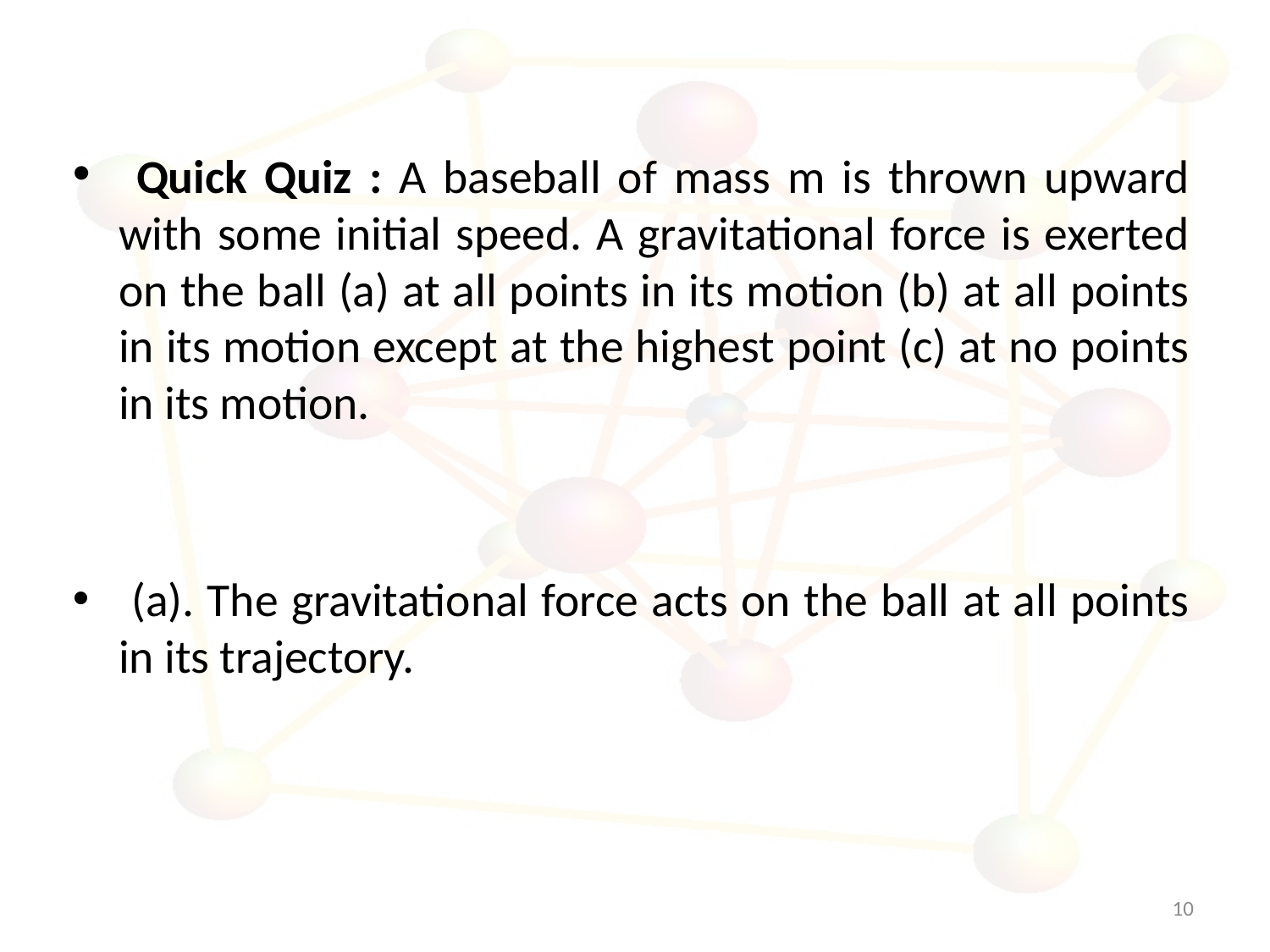

Quick Quiz : A baseball of mass m is thrown upward with some initial speed. A gravitational force is exerted on the ball (a) at all points in its motion (b) at all points in its motion except at the highest point (c) at no points in its motion.

 (a). The gravitational force acts on the ball at all points in its trajectory.
10